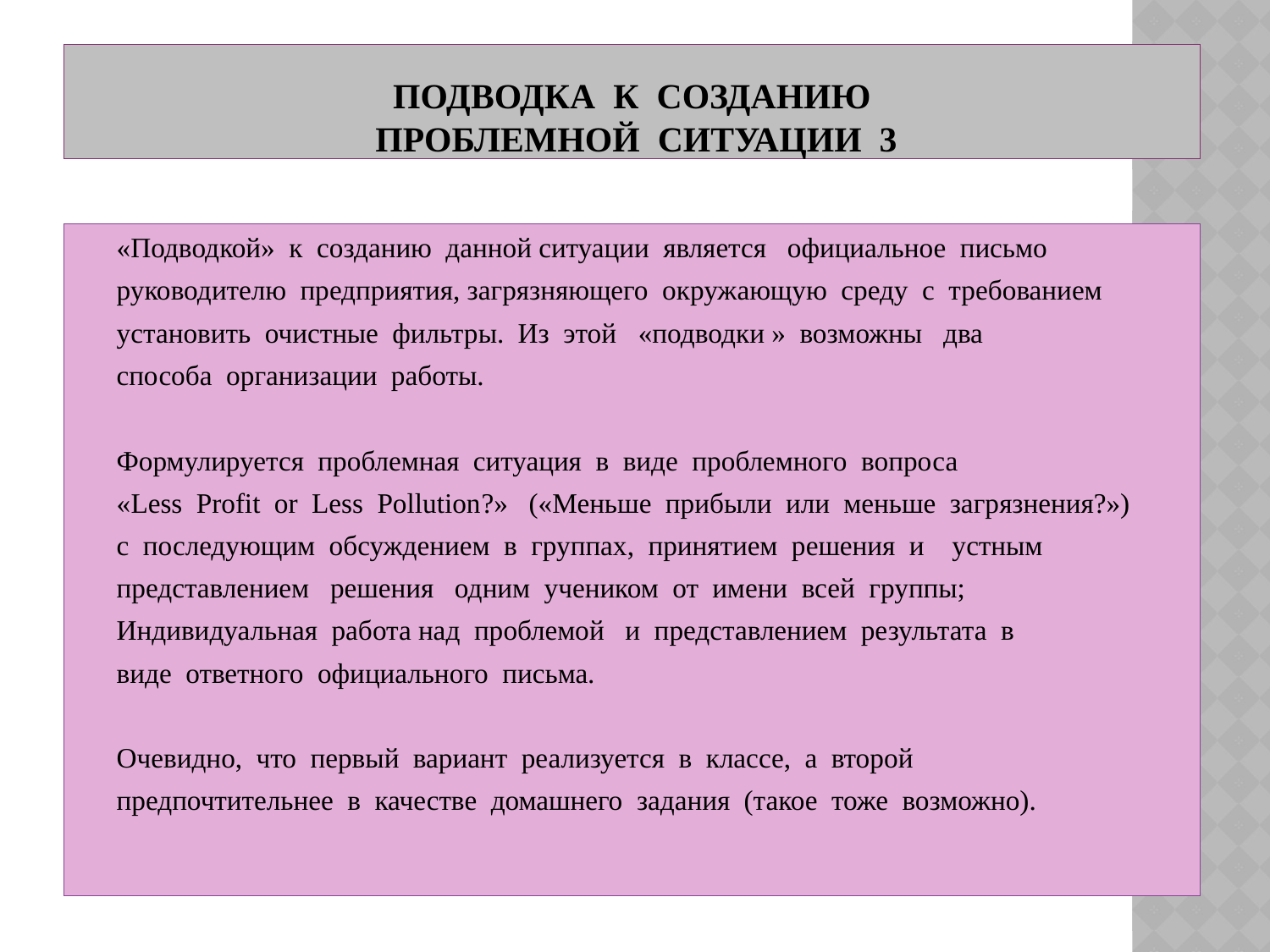

# Подводка  к  созданию проблемной  ситуации  3
«Подводкой»  к  созданию  данной ситуации  является   официальное  письмо
руководителю  предприятия, загрязняющего  окружающую  среду  с  требованием
установить  очистные  фильтры.  Из  этой   «подводки »  возможны   два
способа  организации  работы.

Формулируется  проблемная  ситуация  в  виде  проблемного  вопроса
«Less  Profit  or  Less  Pollution?»   («Меньше  прибыли  или  меньше  загрязнения?»)
с  последующим  обсуждением  в  группах,  принятием  решения  и    устным
представлением   решения   одним  учеником  от  имени  всей  группы;
Индивидуальная  работа над  проблемой   и  представлением  результата  в
виде  ответного  официального  письма.

Очевидно,  что  первый  вариант  реализуется  в  классе,  а  второй
предпочтительнее  в  качестве  домашнего  задания  (такое  тоже  возможно).